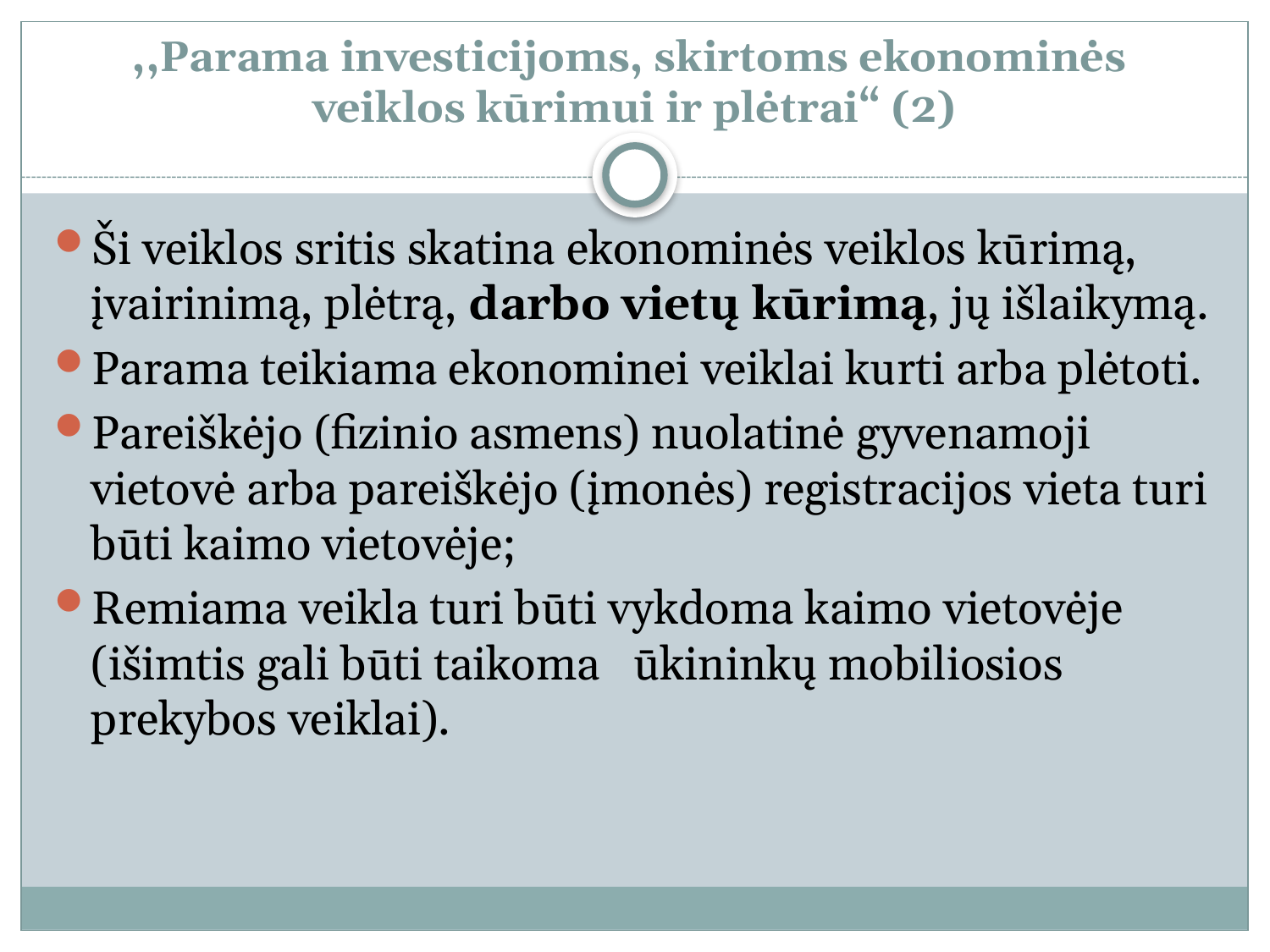

# ,,Parama investicijoms, skirtoms ekonominės veiklos kūrimui ir plėtrai“ (2)
Ši veiklos sritis skatina ekonominės veiklos kūrimą, įvairinimą, plėtrą, darbo vietų kūrimą, jų išlaikymą.
Parama teikiama ekonominei veiklai kurti arba plėtoti.
Pareiškėjo (fizinio asmens) nuolatinė gyvenamoji vietovė arba pareiškėjo (įmonės) registracijos vieta turi būti kaimo vietovėje;
Remiama veikla turi būti vykdoma kaimo vietovėje (išimtis gali būti taikoma   ūkininkų mobiliosios prekybos veiklai).